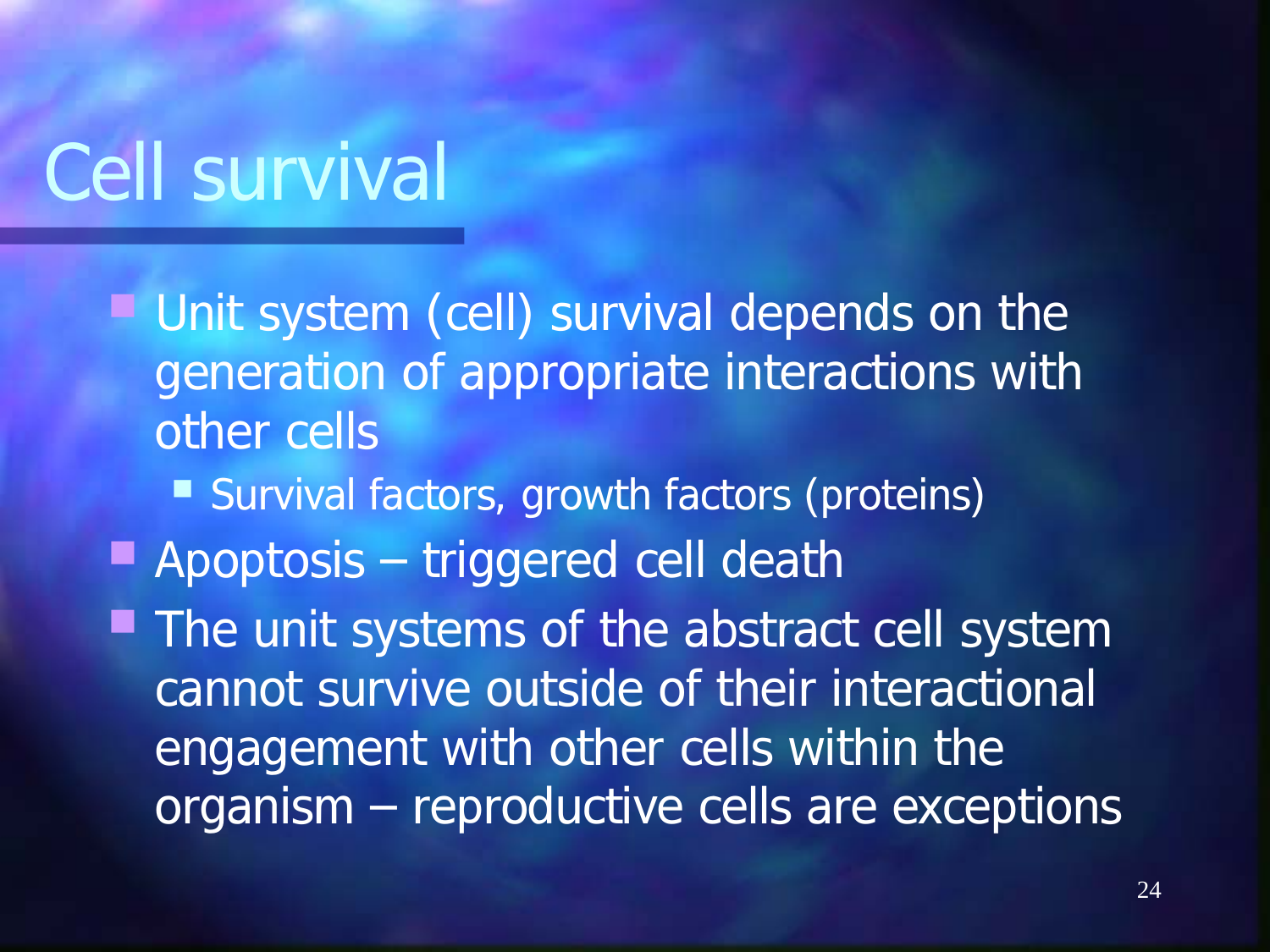

# Cell survival
Unit system (cell) survival depends on the generation of appropriate interactions with other cells
Survival factors, growth factors (proteins)
Apoptosis – triggered cell death
The unit systems of the abstract cell system cannot survive outside of their interactional engagement with other cells within the organism – reproductive cells are exceptions
24